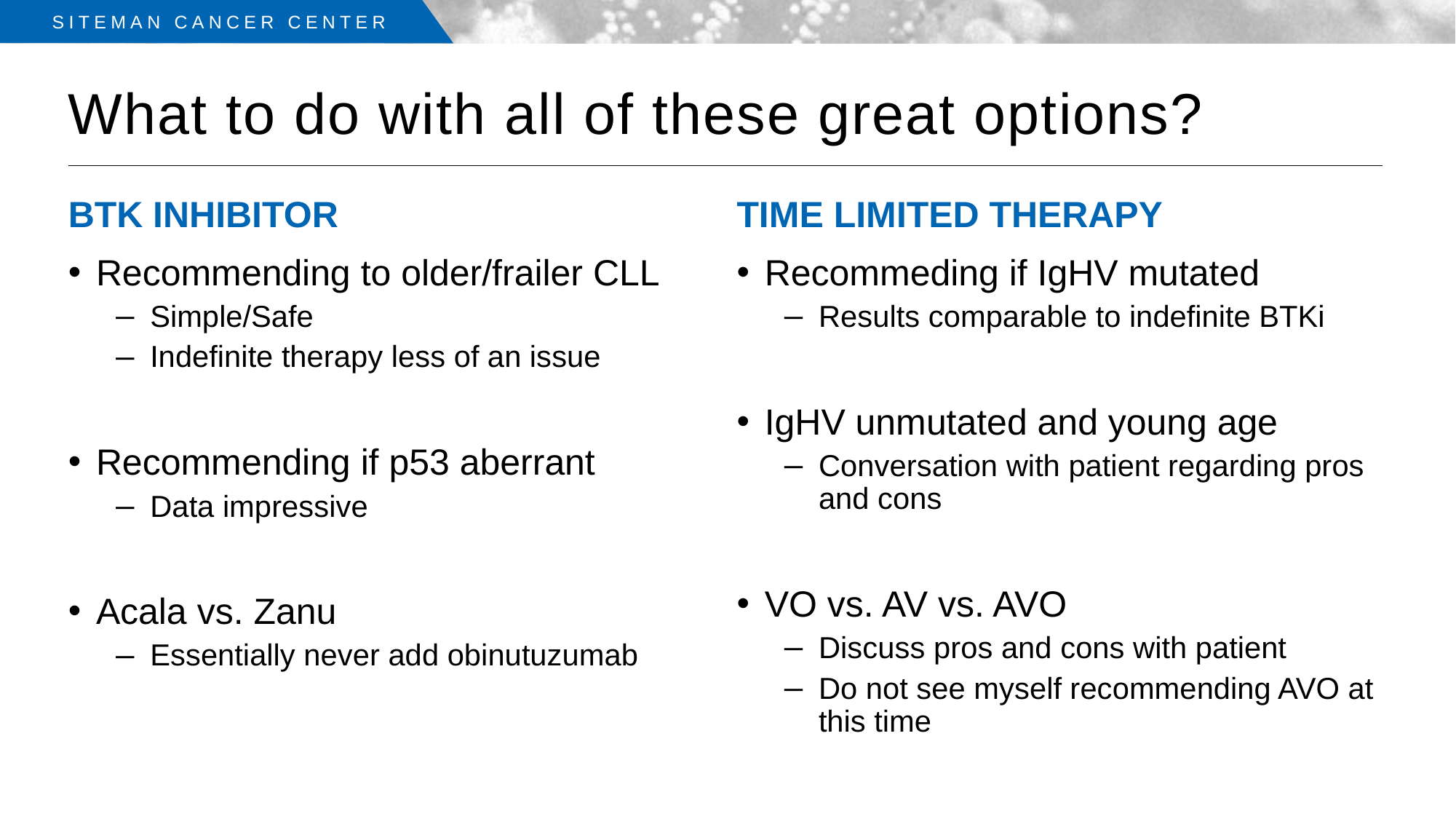

# What to do with all of these great options?
BTK Inhibitor
TIME LIMITED THERAPY
Recommending to older/frailer CLL
Simple/Safe
Indefinite therapy less of an issue

Recommending if p53 aberrant
Data impressive

Acala vs. Zanu
Essentially never add obinutuzumab
Recommeding if IgHV mutated
Results comparable to indefinite BTKi

IgHV unmutated and young age
Conversation with patient regarding pros and cons

VO vs. AV vs. AVO
Discuss pros and cons with patient
Do not see myself recommending AVO at this time